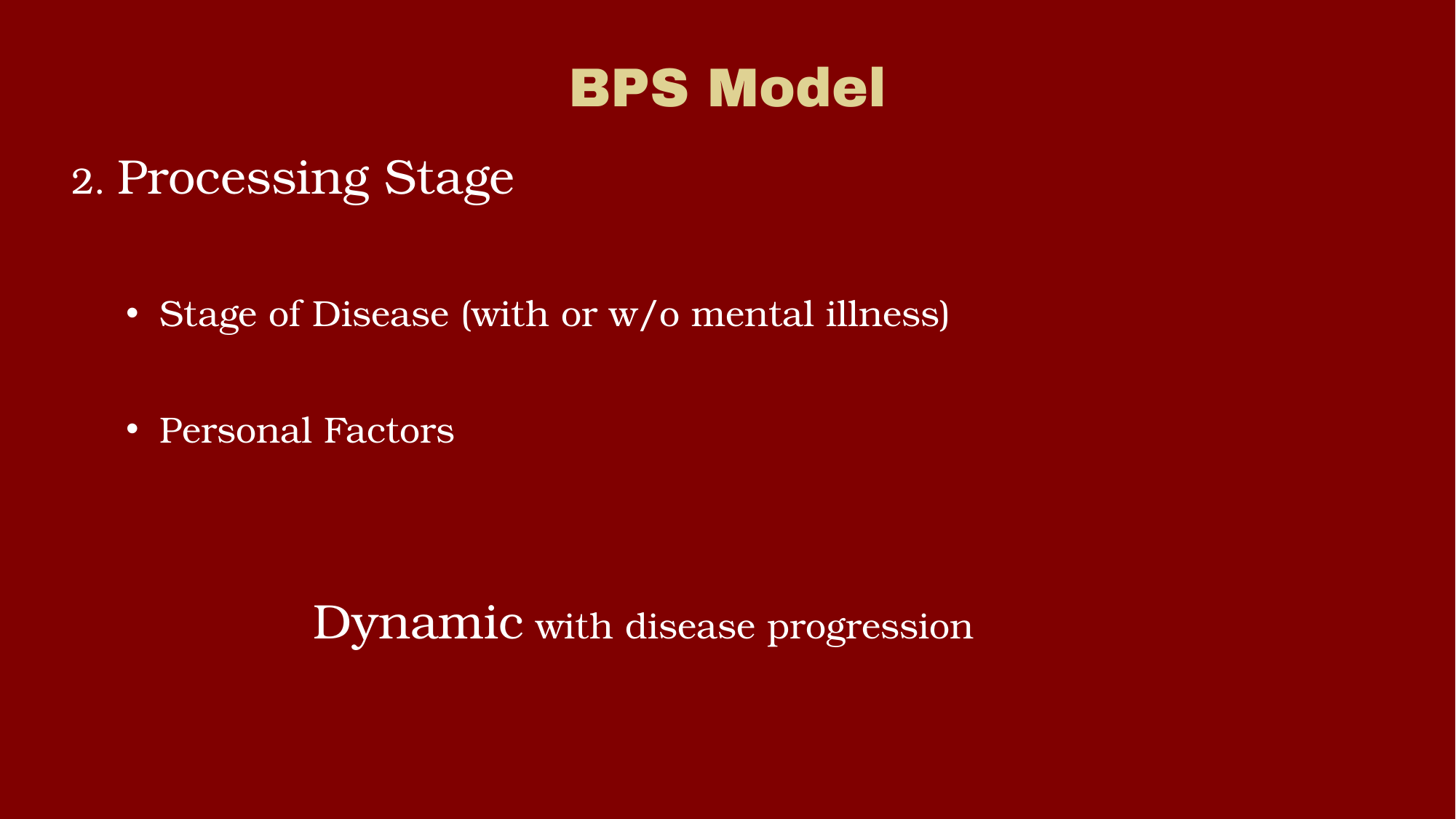

# BPS Model
2. Processing Stage

Stage of Disease (with or w/o mental illness)

Personal Factors

Dynamic with disease progression